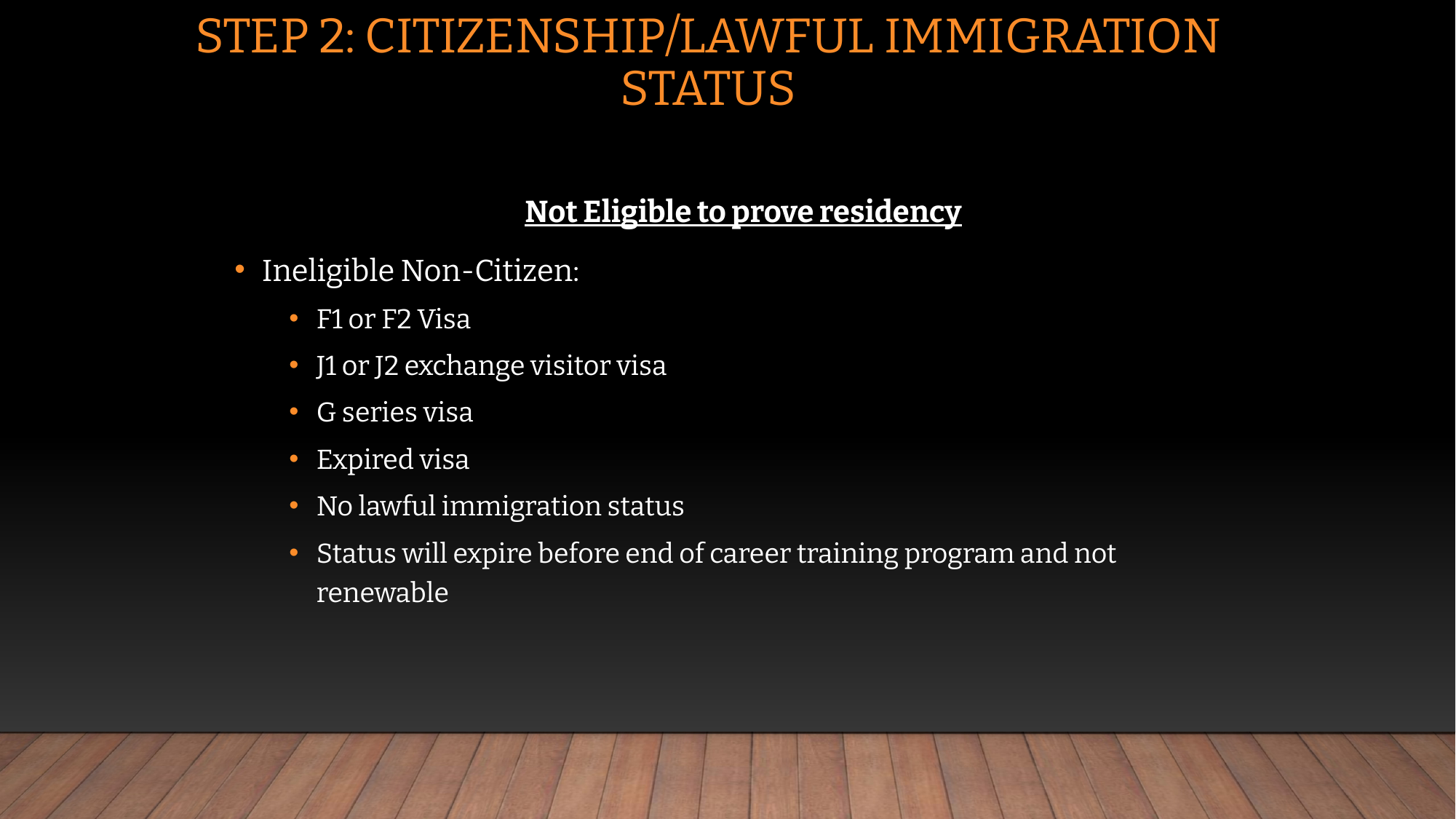

# Step 2: Citizenship/Lawful immigration status
Not Eligible to prove residency
Ineligible Non-Citizen:
F1 or F2 Visa
J1 or J2 exchange visitor visa
G series visa
Expired visa
No lawful immigration status
Status will expire before end of career training program and not renewable